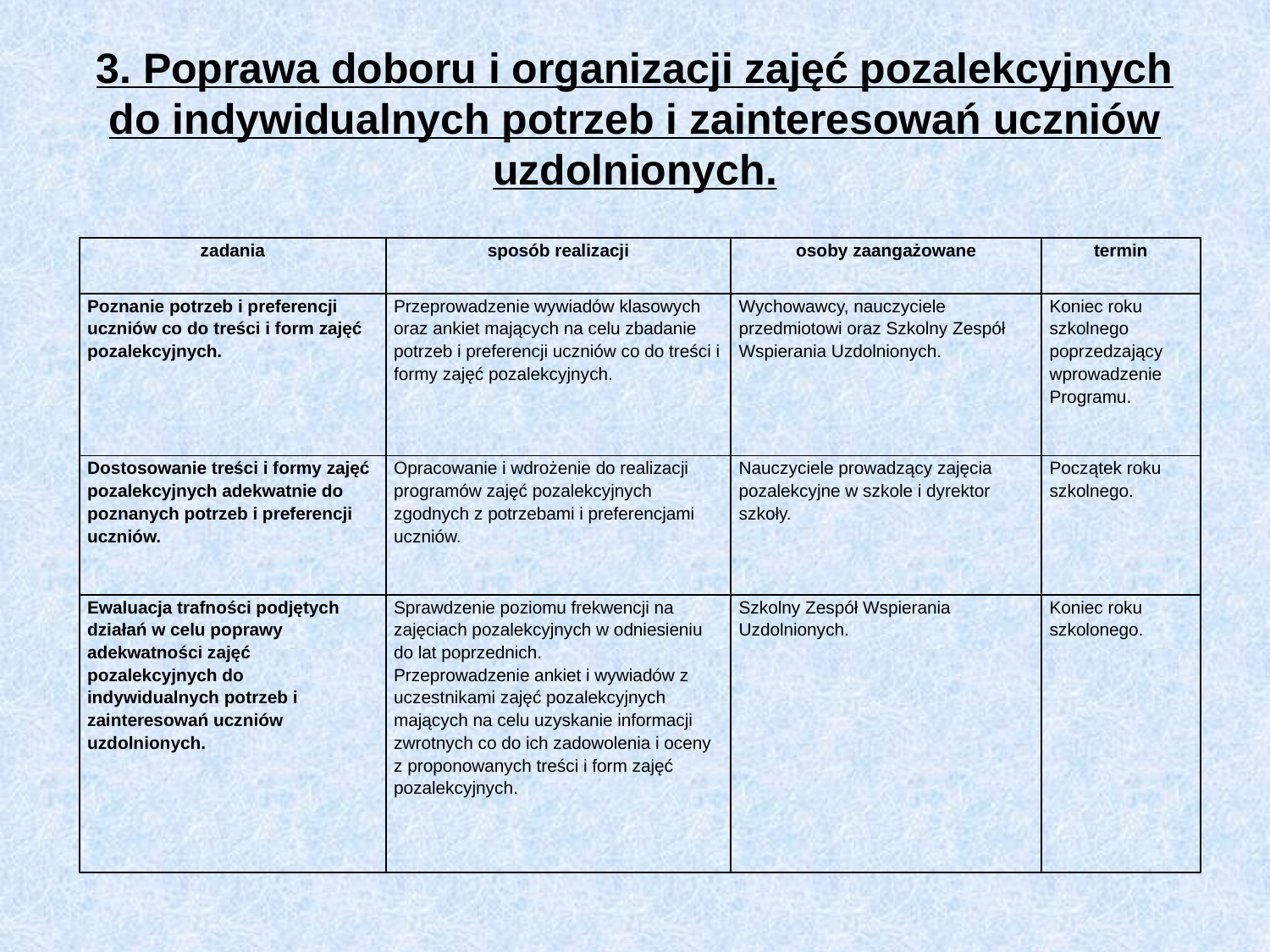

# 3. Poprawa doboru i organizacji zajęć pozalekcyjnych do indywidualnych potrzeb i zainteresowań uczniów uzdolnionych.
| zadania | sposób realizacji | osoby zaangażowane | termin |
| --- | --- | --- | --- |
| Poznanie potrzeb i preferencji uczniów co do treści i form zajęć pozalekcyjnych. | Przeprowadzenie wywiadów klasowych oraz ankiet mających na celu zbadanie potrzeb i preferencji uczniów co do treści i formy zajęć pozalekcyjnych. | Wychowawcy, nauczyciele przedmiotowi oraz Szkolny Zespół Wspierania Uzdolnionych. | Koniec roku szkolnego poprzedzający wprowadzenie Programu. |
| Dostosowanie treści i formy zajęć pozalekcyjnych adekwatnie do poznanych potrzeb i preferencji uczniów. | Opracowanie i wdrożenie do realizacji programów zajęć pozalekcyjnych zgodnych z potrzebami i preferencjami uczniów. | Nauczyciele prowadzący zajęcia pozalekcyjne w szkole i dyrektor szkoły. | Początek roku szkolnego. |
| Ewaluacja trafności podjętych działań w celu poprawy adekwatności zajęć pozalekcyjnych do indywidualnych potrzeb i zainteresowań uczniów uzdolnionych. | Sprawdzenie poziomu frekwencji na zajęciach pozalekcyjnych w odniesieniu do lat poprzednich. Przeprowadzenie ankiet i wywiadów z uczestnikami zajęć pozalekcyjnych mających na celu uzyskanie informacji zwrotnych co do ich zadowolenia i oceny z proponowanych treści i form zajęć pozalekcyjnych. | Szkolny Zespół Wspierania Uzdolnionych. | Koniec roku szkolonego. |